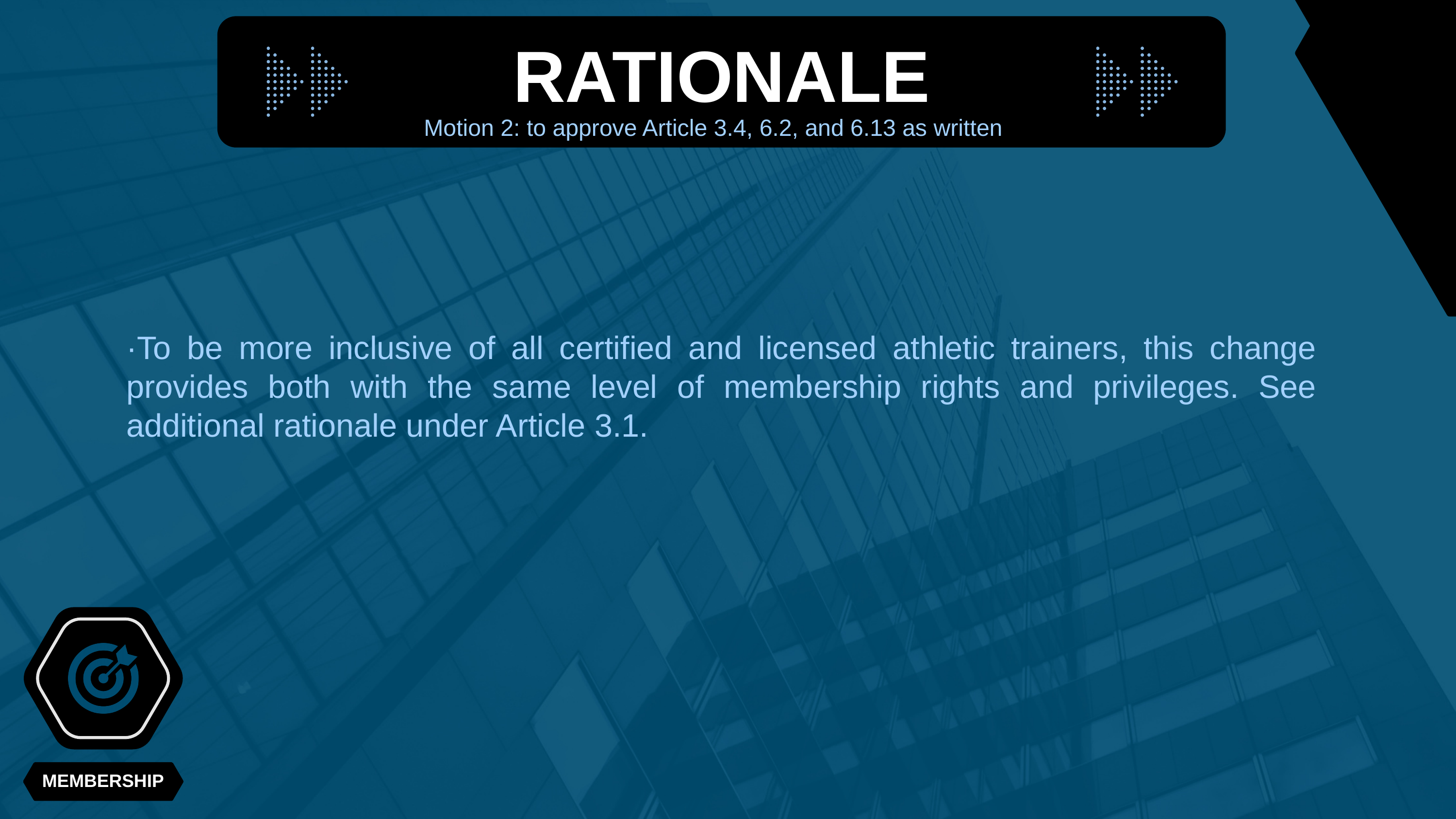

RATIONALE

Motion 2: to approve Article 3.4, 6.2, and 6.13 as written

·To be more inclusive of all certified and licensed athletic trainers, this change provides both with the same level of membership rights and privileges. See additional rationale under Article 3.1.

MEMBERSHIP